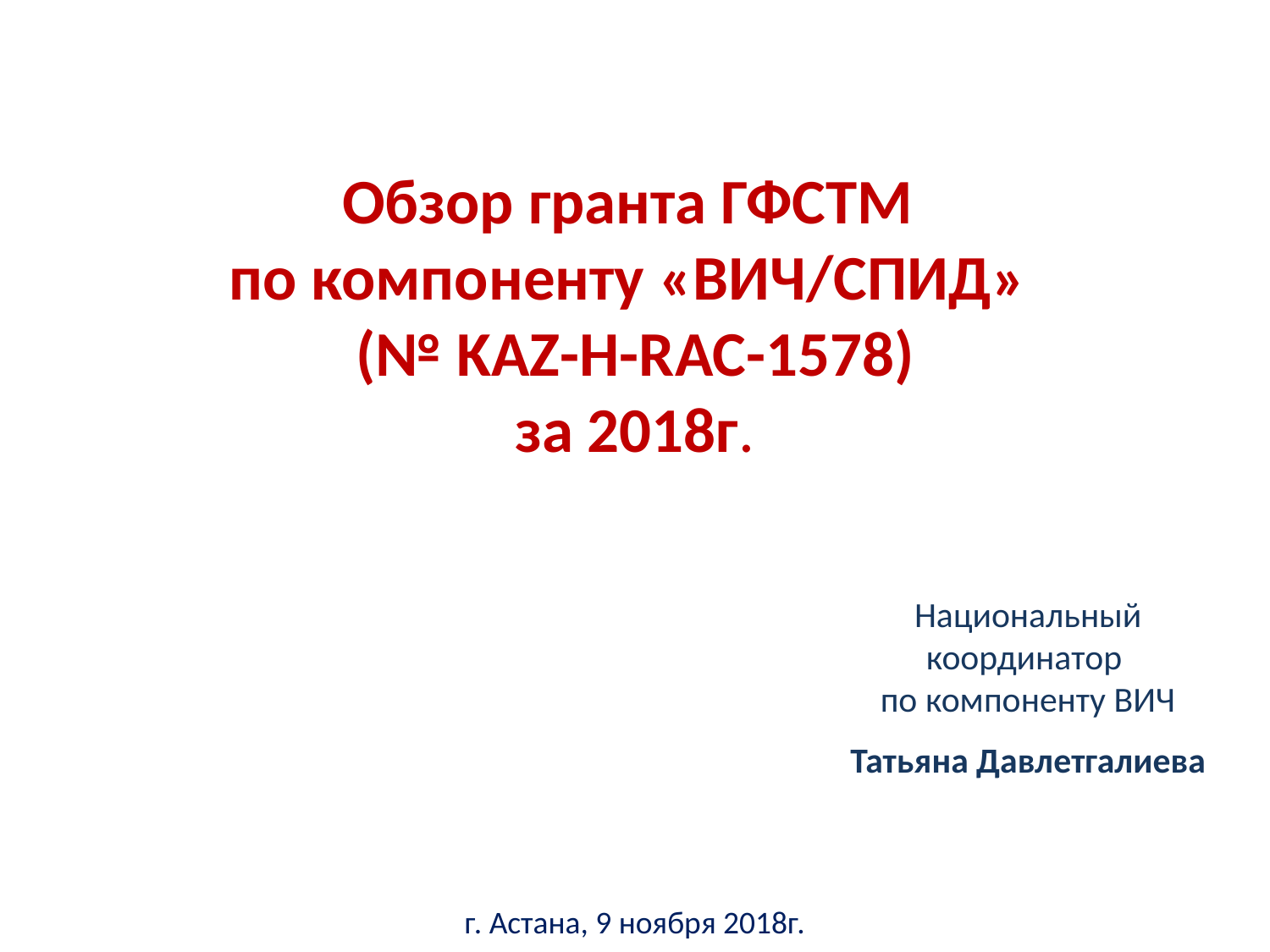

# Обзор гранта ГФСТМ по компоненту «ВИЧ/СПИД» (№ KAZ-H-RAC-1578) за 2018г.
Национальный координатор
по компоненту ВИЧ

Татьяна Давлетгалиева
г. Астана, 9 ноября 2018г.